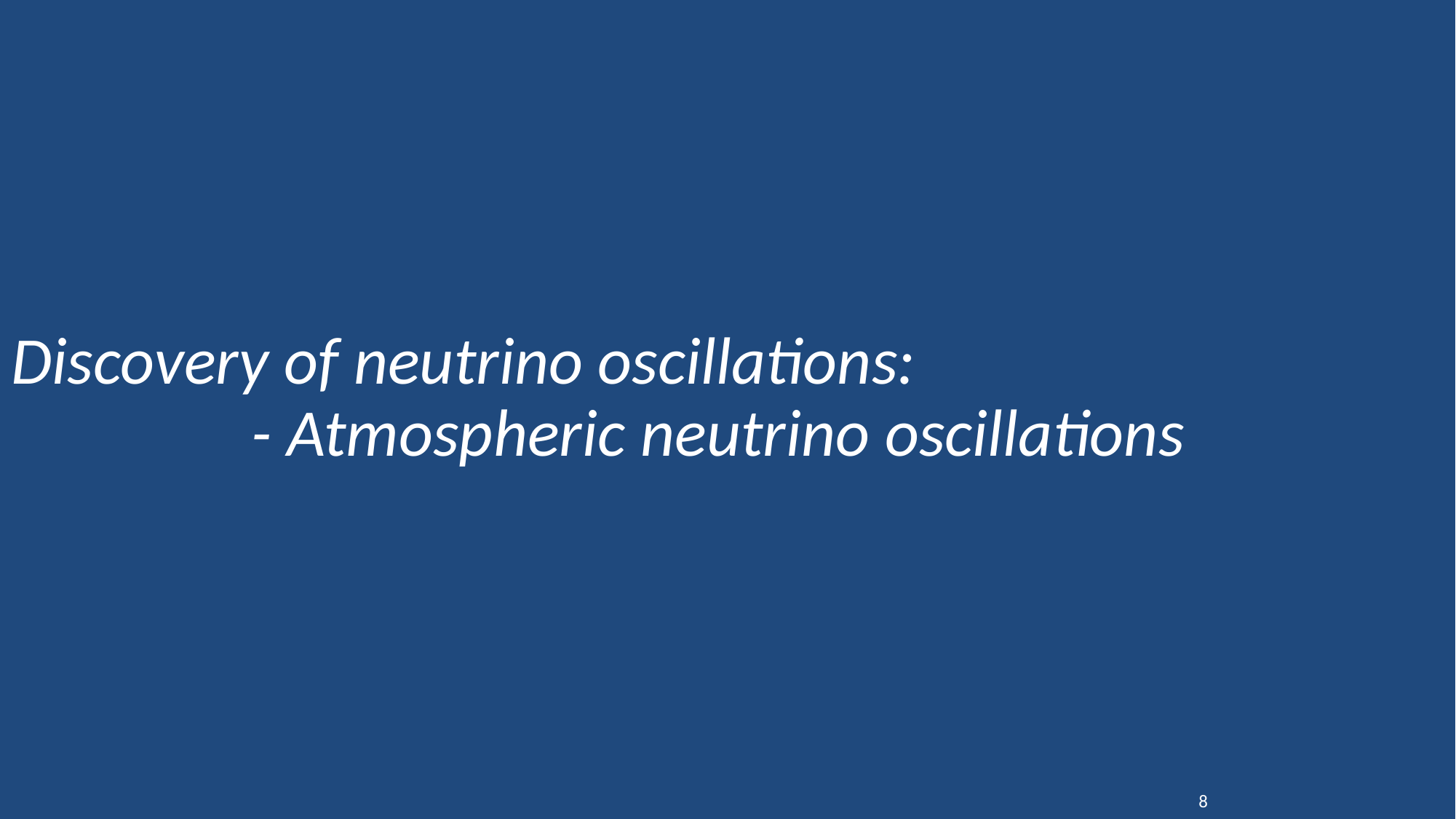

# Discovery of neutrino oscillations: - Atmospheric neutrino oscillations
8